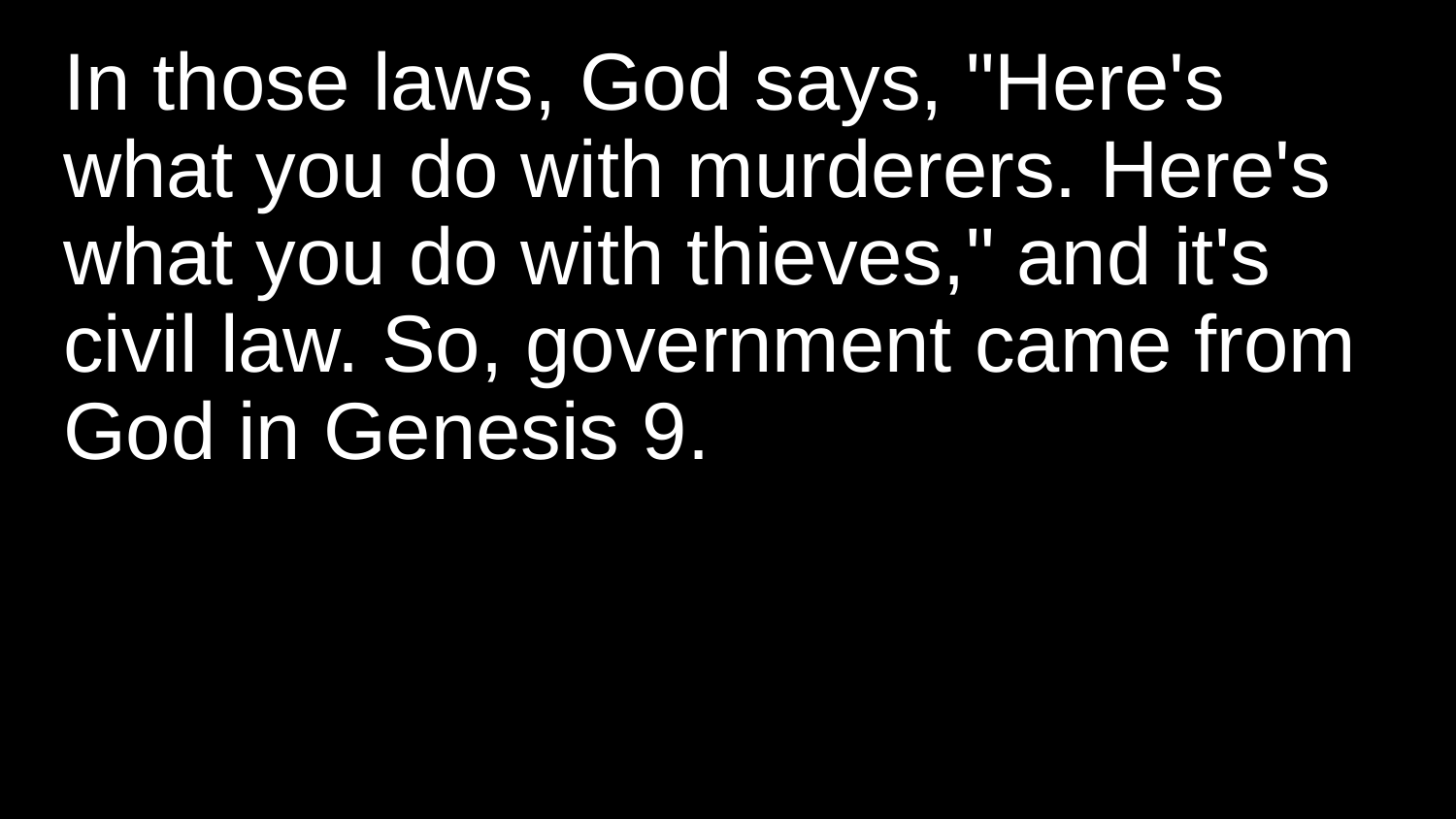

In those laws, God says, "Here's what you do with murderers. Here's what you do with thieves," and it's civil law. So, government came from God in Genesis 9.